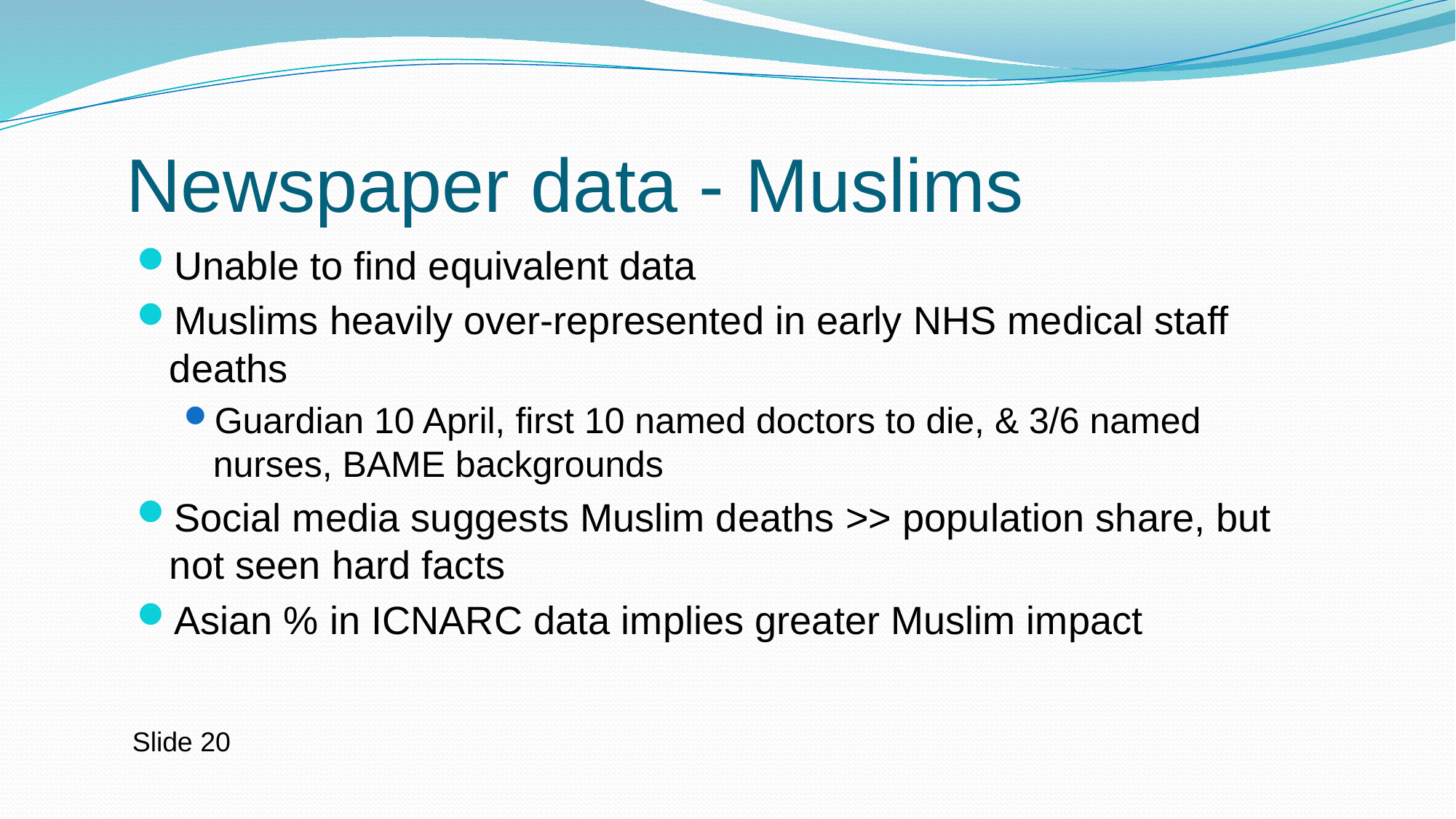

# Newspaper data - Muslims
Unable to find equivalent data
Muslims heavily over-represented in early NHS medical staff deaths
Guardian 10 April, first 10 named doctors to die, & 3/6 named nurses, BAME backgrounds
Social media suggests Muslim deaths >> population share, but not seen hard facts
Asian % in ICNARC data implies greater Muslim impact
Slide 20